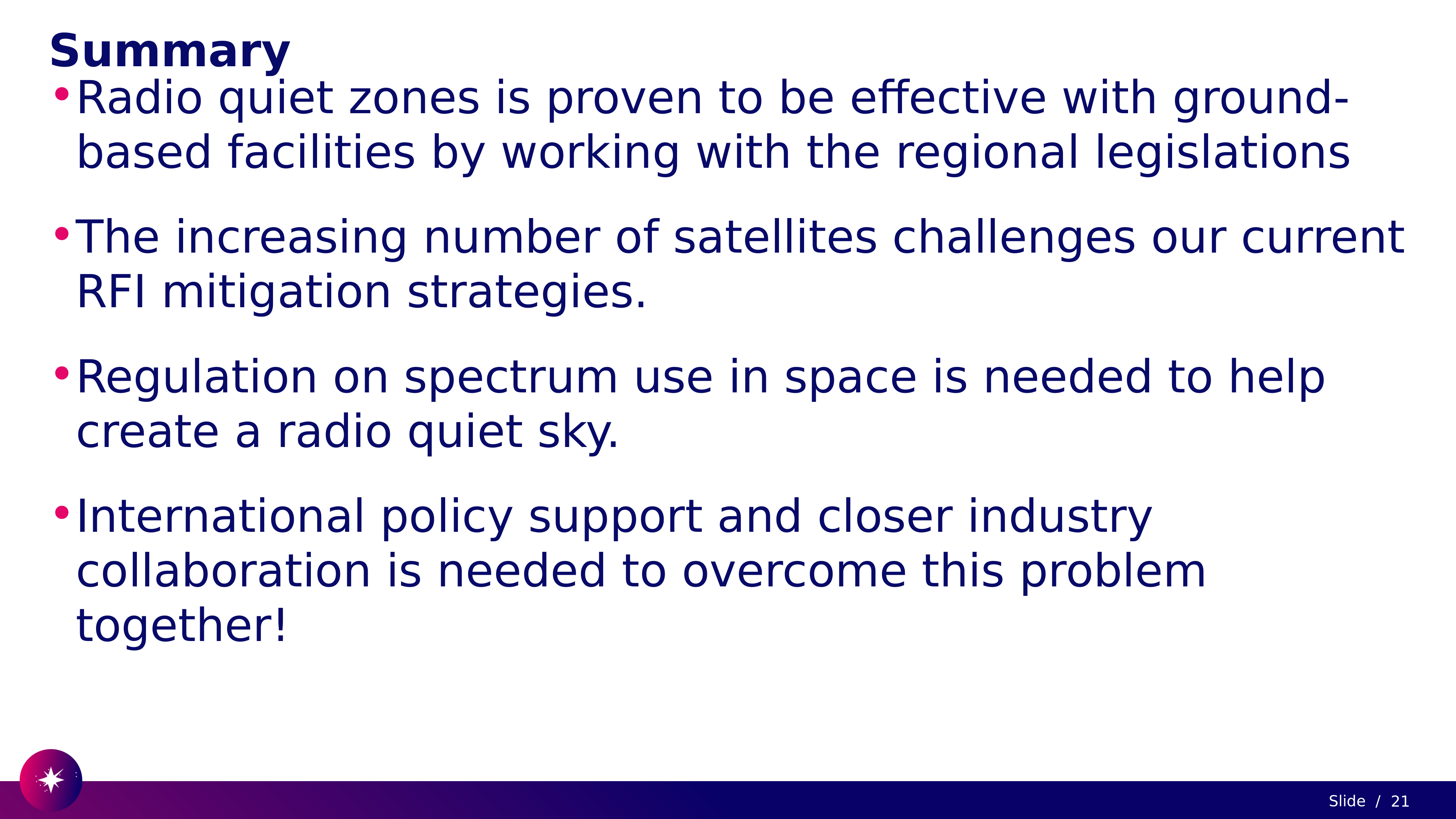

# Summary
Radio quiet zones is proven to be effective with ground-based facilities by working with the regional legislations
The increasing number of satellites challenges our current RFI mitigation strategies.
Regulation on spectrum use in space is needed to help create a radio quiet sky.
International policy support and closer industry collaboration is needed to overcome this problem together!

21